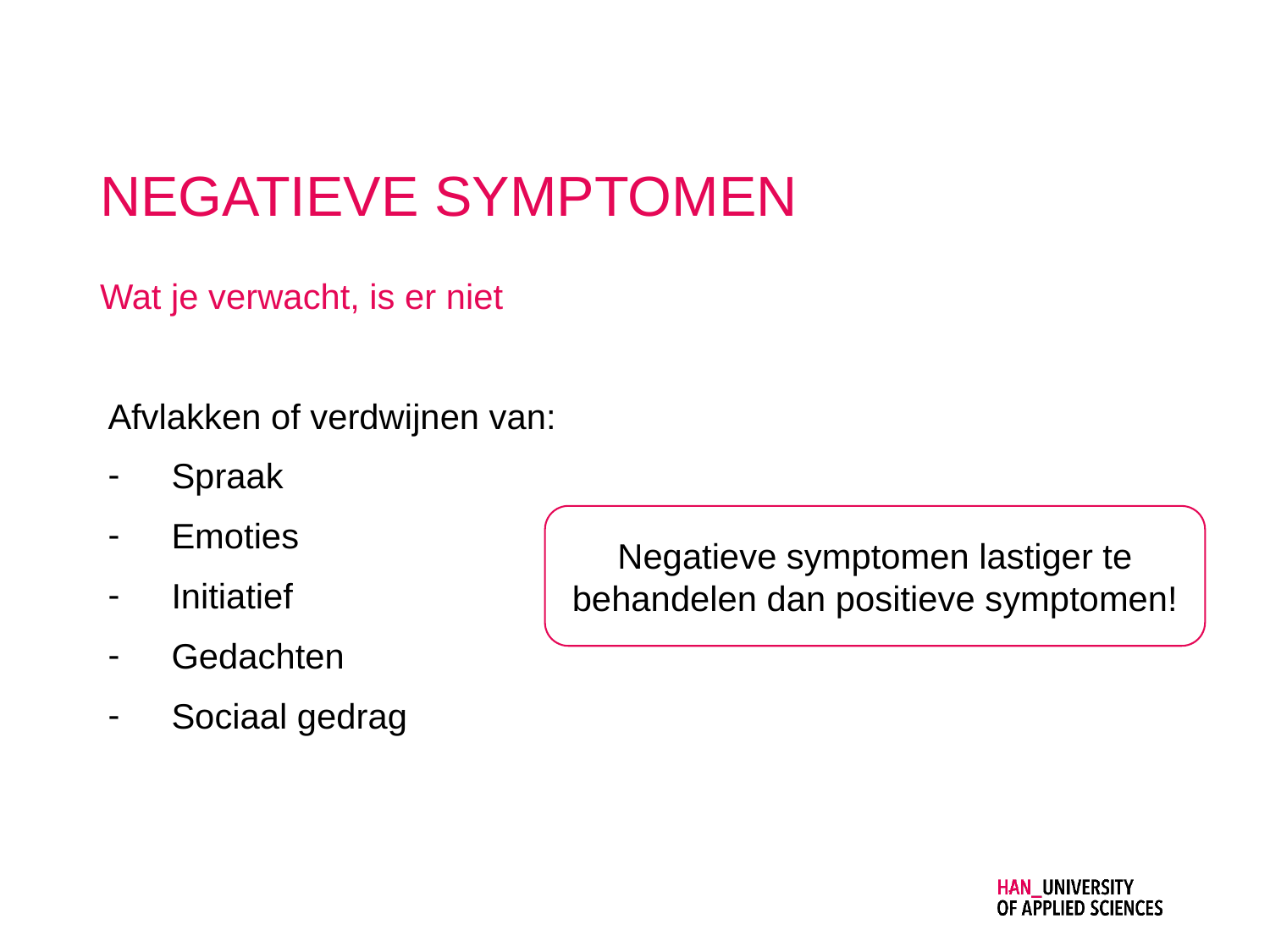

# NEGATIEVE SYMPTOMEN
Wat je verwacht, is er niet

Afvlakken of verdwijnen van:
Spraak
Emoties
Initiatief
Gedachten
Sociaal gedrag

Negatieve symptomen lastiger te behandelen dan positieve symptomen!